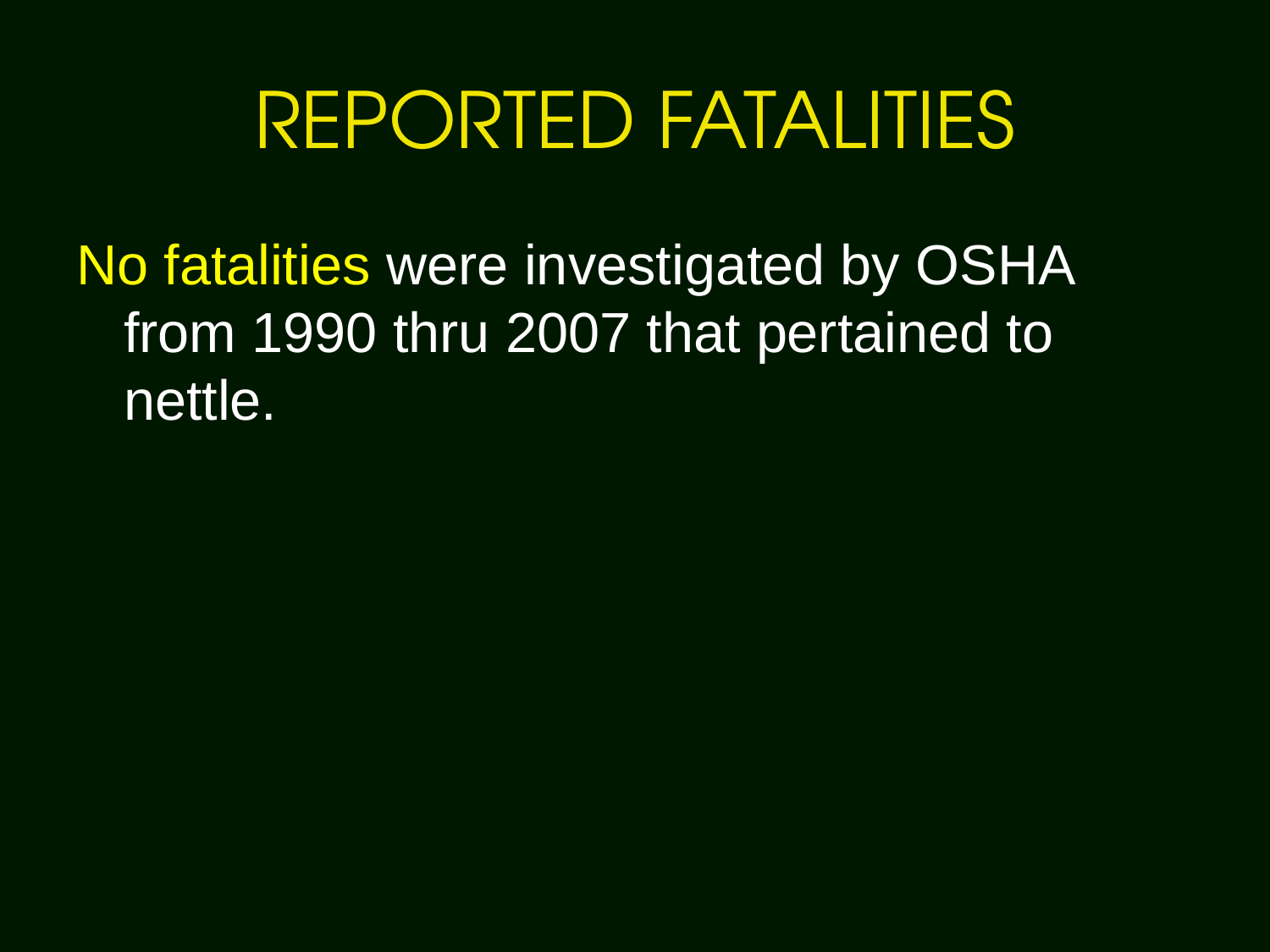

# REPORTED FATALITIES
No fatalities were investigated by OSHA from 1990 thru 2007 that pertained to nettle.